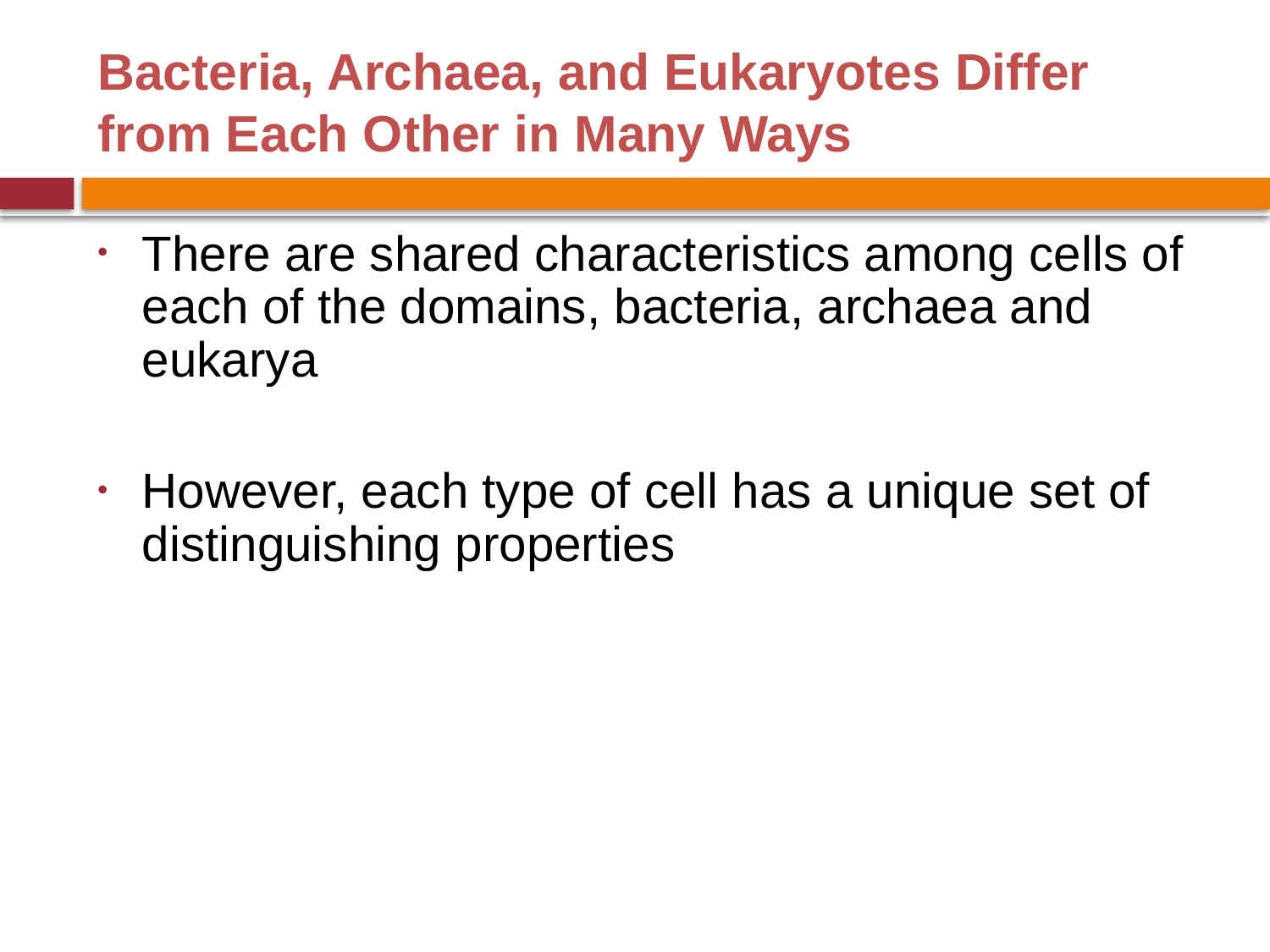

# Bacteria, Archaea, and Eukaryotes Differ from Each Other in Many Ways
There are shared characteristics among cells of each of the domains, bacteria, archaea and eukarya

However, each type of cell has a unique set of distinguishing properties